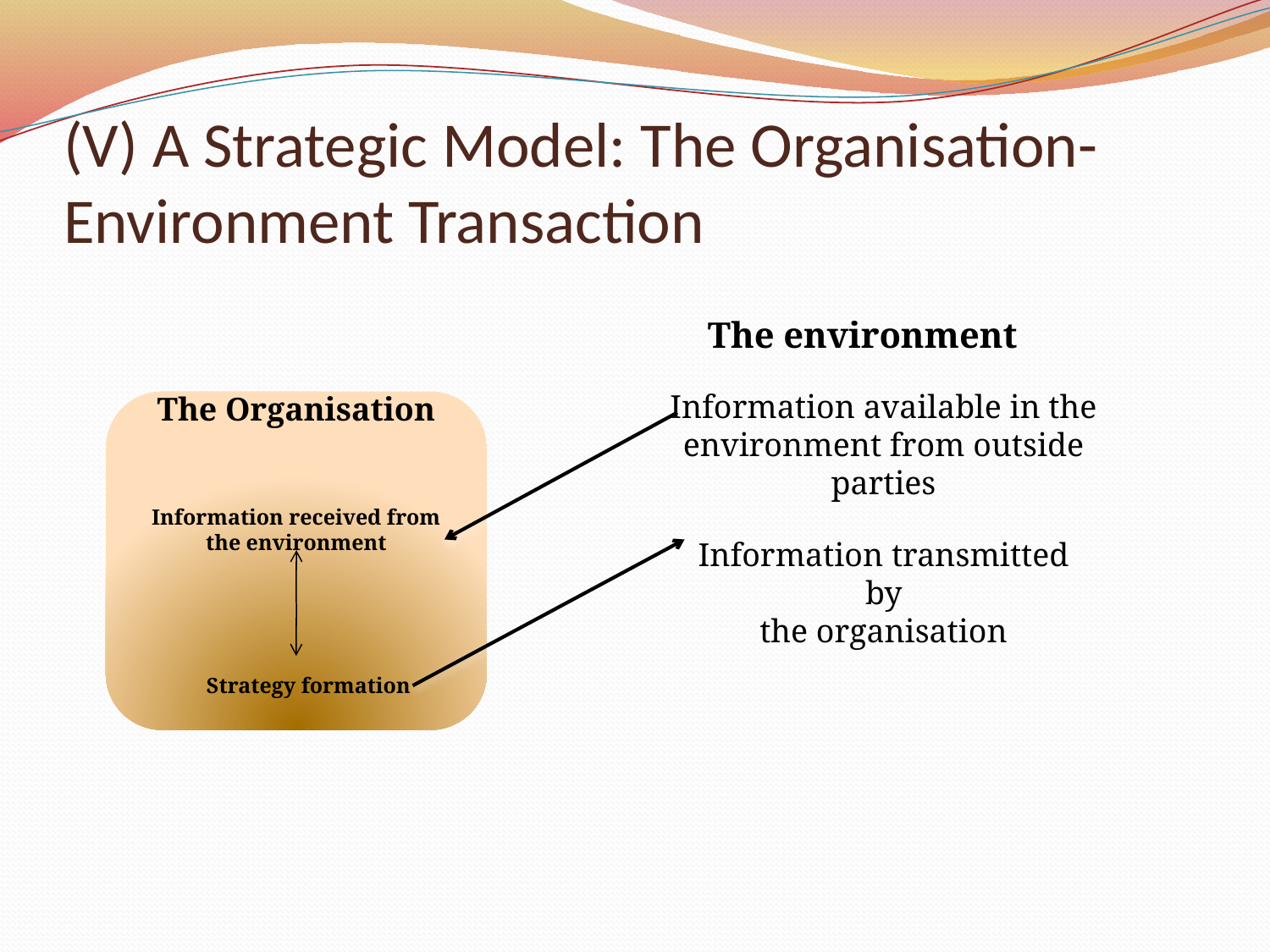

# (V) A Strategic Model: The Organisation-Environment Transaction
The environment
Information available in the environment from outside parties
The Organisation

Information received from the environment

Information transmitted by
the organisation
Strategy formation